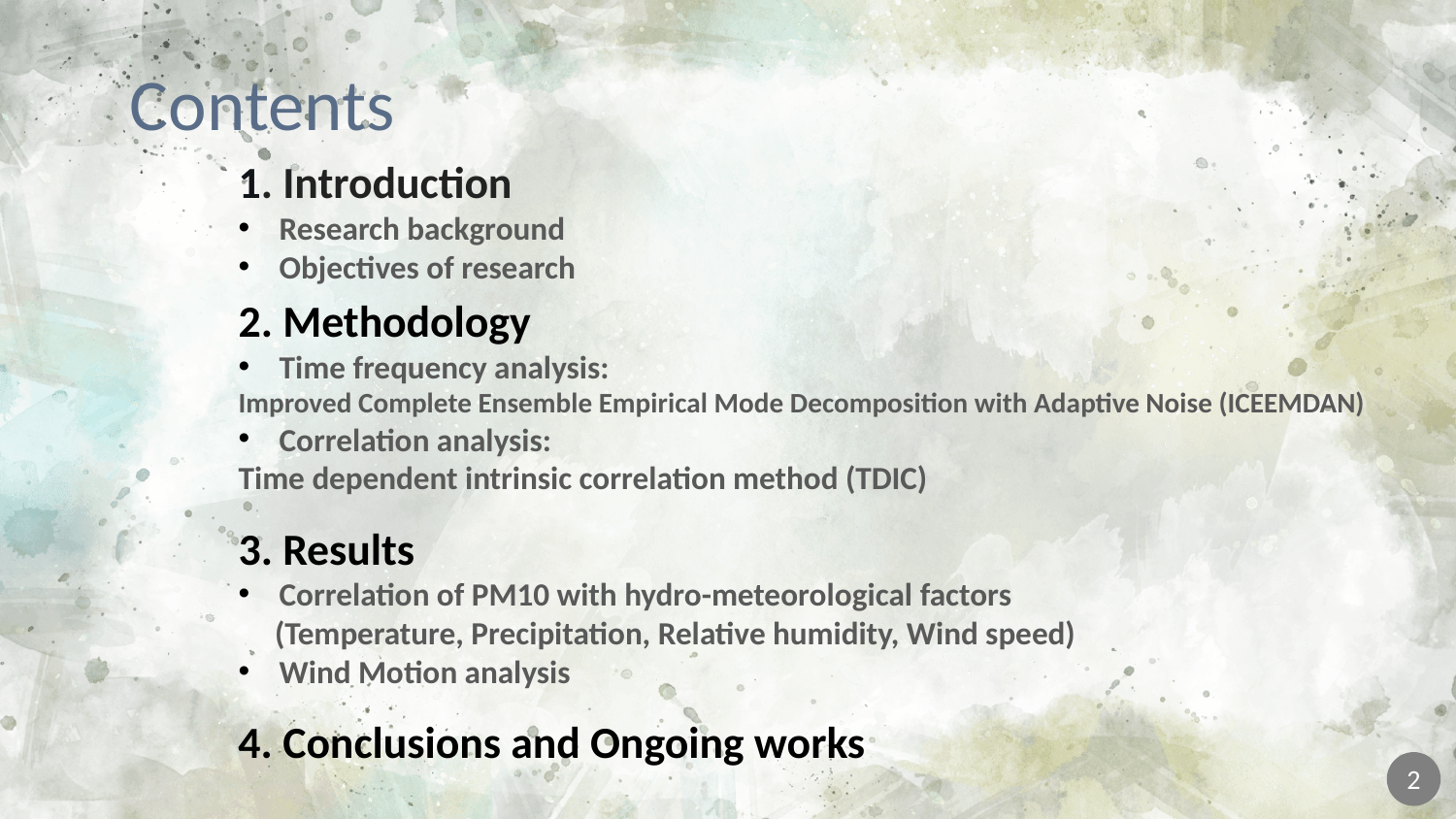

Contents
1. Introduction
Research background
Objectives of research
2. Methodology
Time frequency analysis:
Improved Complete Ensemble Empirical Mode Decomposition with Adaptive Noise (ICEEMDAN)
Correlation analysis:
Time dependent intrinsic correlation method (TDIC)
3. Results
Correlation of PM10 with hydro-meteorological factors
     (Temperature, Precipitation, Relative humidity, Wind speed)
Wind Motion analysis
4. Conclusions and Ongoing works
2